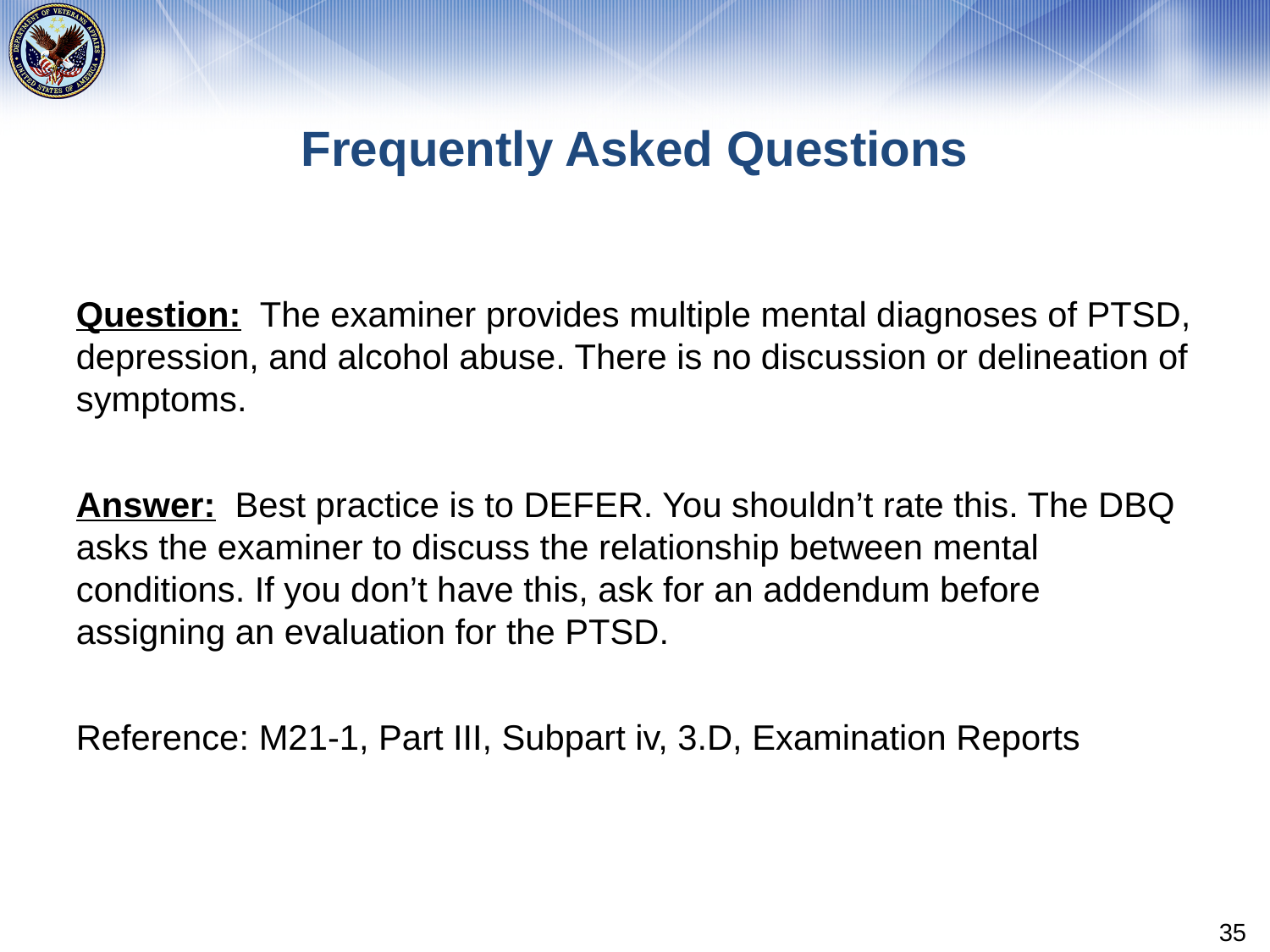

# Frequently Asked Questions
Question:  The examiner provides multiple mental diagnoses of PTSD, depression, and alcohol abuse. There is no discussion or delineation of symptoms.

Answer:  Best practice is to DEFER. You shouldn’t rate this. The DBQ asks the examiner to discuss the relationship between mental conditions. If you don’t have this, ask for an addendum before assigning an evaluation for the PTSD.

Reference: M21-1, Part III, Subpart iv, 3.D, Examination Reports

35